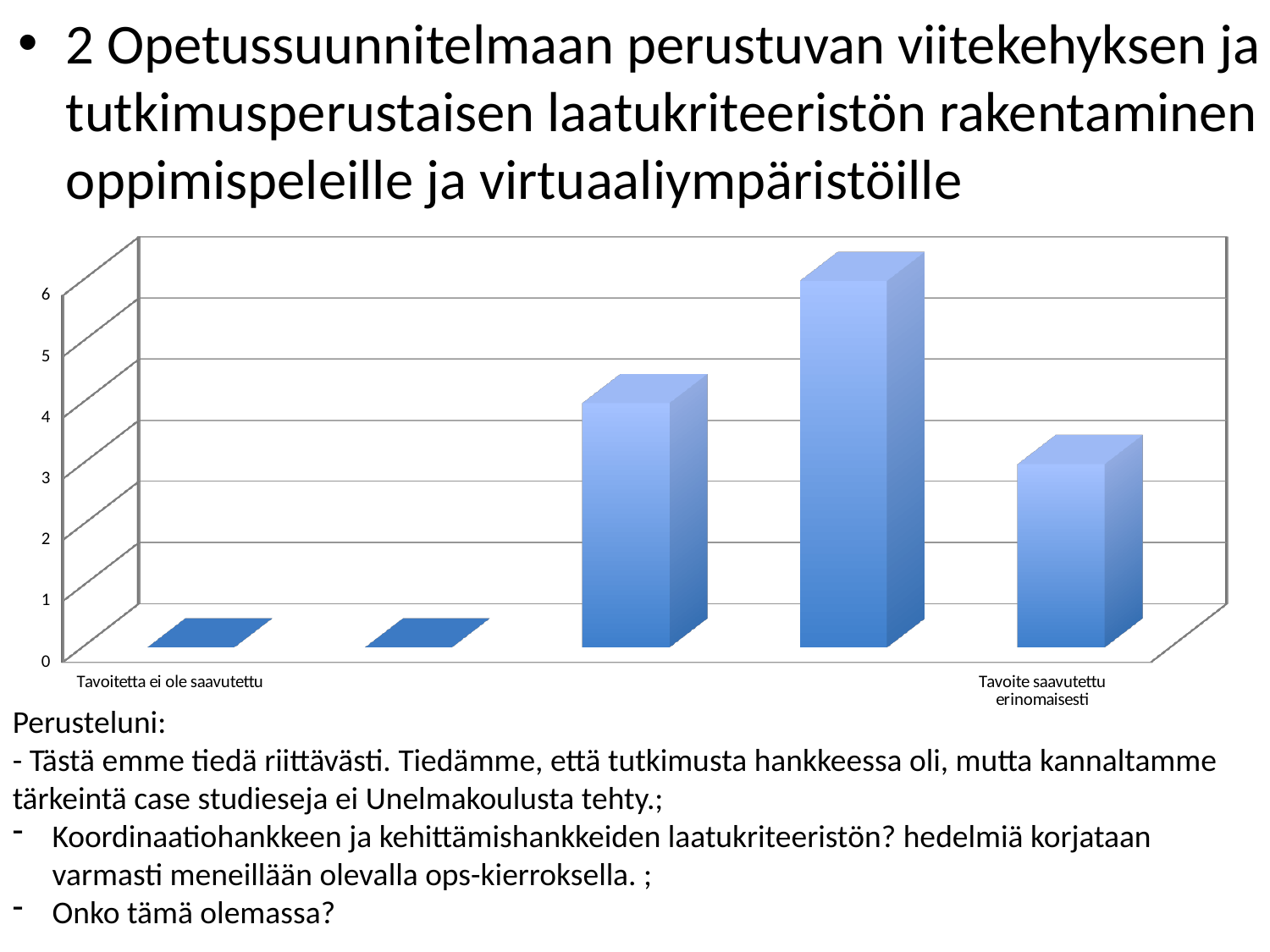

2 Opetussuunnitelmaan perustuvan viitekehyksen ja tutkimusperustaisen laatukriteeristön rakentaminen oppimispeleille ja virtuaaliympäristöille

[unsupported chart]

Perusteluni:
- Tästä emme tiedä riittävästi. Tiedämme, että tutkimusta hankkeessa oli, mutta kannaltamme tärkeintä case studieseja ei Unelmakoulusta tehty.;
Koordinaatiohankkeen ja kehittämishankkeiden laatukriteeristön? hedelmiä korjataan varmasti meneillään olevalla ops-kierroksella. ;
Onko tämä olemassa?